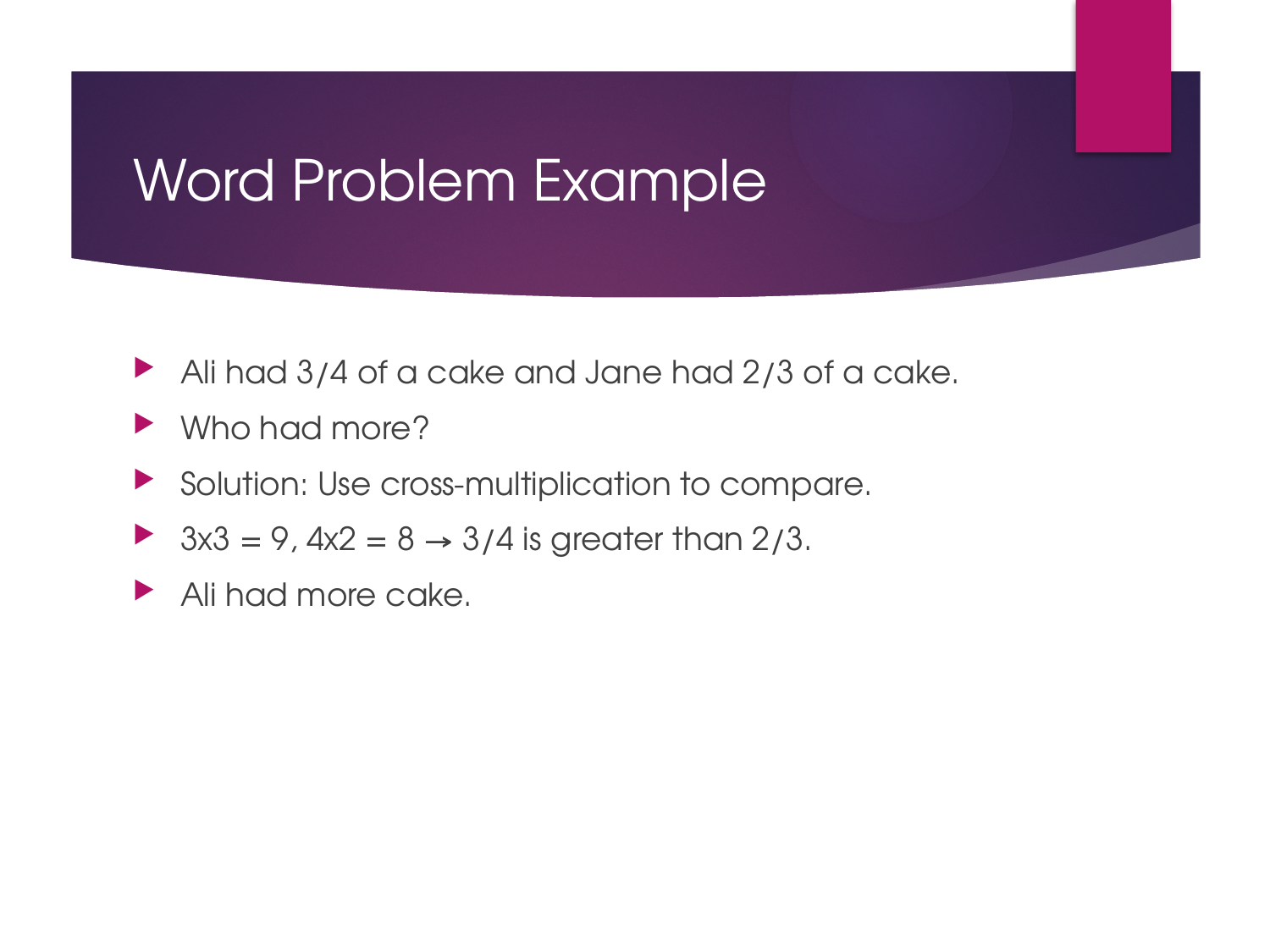

# Word Problem Example
Ali had 3/4 of a cake and Jane had 2/3 of a cake.
Who had more?
Solution: Use cross-multiplication to compare.
3x3 = 9, 4x2 = 8 → 3/4 is greater than 2/3.
Ali had more cake.